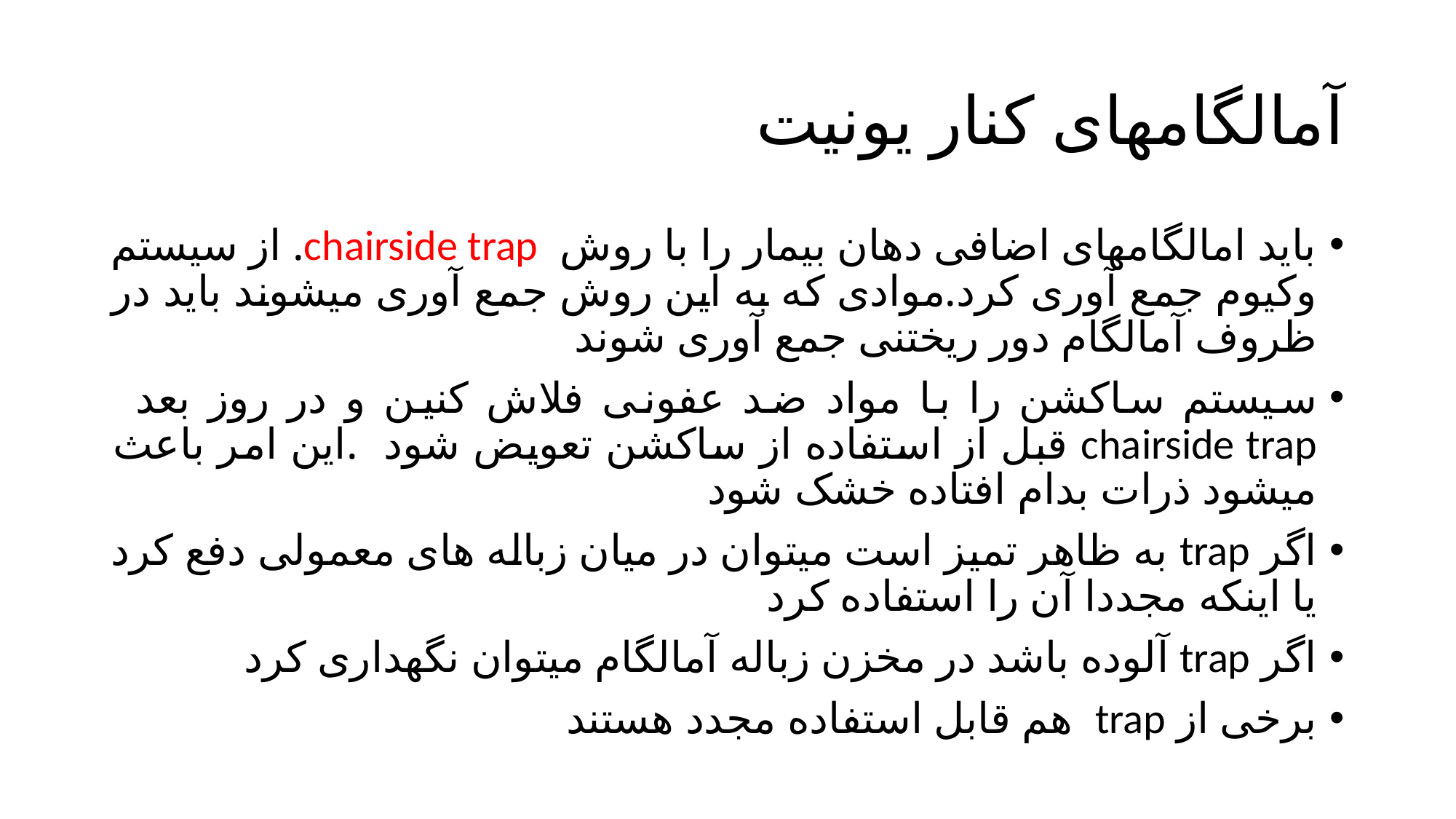

# آمالگامهای کنار یونیت
باید امالگامهای اضافی دهان بیمار را با روش  chairside trap. از سیستم وکیوم جمع آوری کرد.موادی که به این روش جمع آوری میشوند باید در ظروف آمالگام دور ریختنی جمع آوری شوند
سیستم ساکشن را با مواد ضد عفونی فلاش کنین و در روز بعد  chairside trap قبل از استفاده از ساکشن تعویض شود  .این امر باعث میشود ذرات بدام افتاده خشک شود
اگر trap به ظاهر تمیز است میتوان در میان زباله های معمولی دفع کرد یا اینکه مجددا آن را استفاده کرد
اگر trap آلوده باشد در مخزن زباله آمالگام میتوان نگهداری کرد
برخی از trap  هم قابل استفاده مجدد هستند